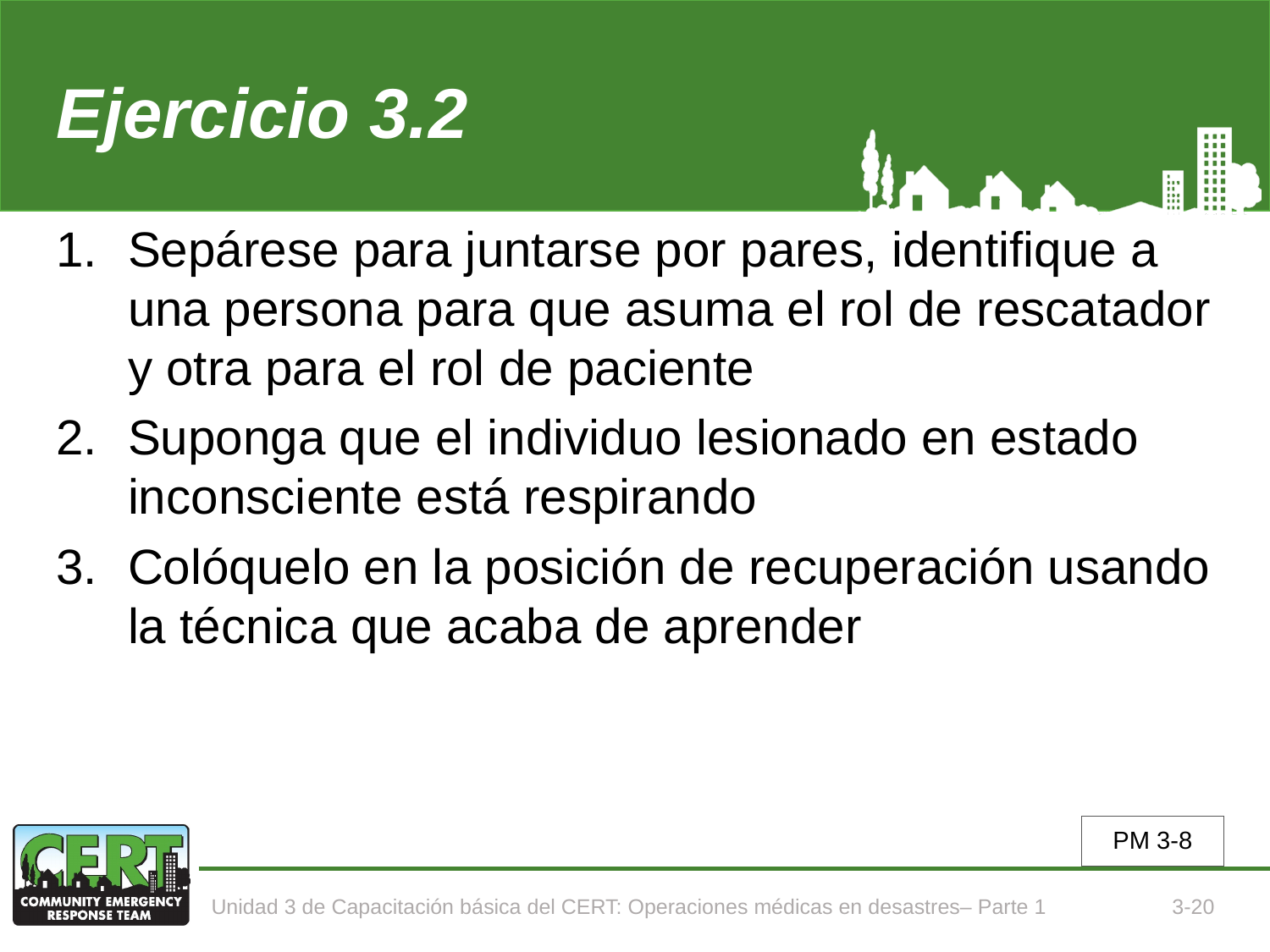

# Ejercicio 3.2
Sepárese para juntarse por pares, identifique a una persona para que asuma el rol de rescatador y otra para el rol de paciente
Suponga que el individuo lesionado en estado inconsciente está respirando
Colóquelo en la posición de recuperación usando la técnica que acaba de aprender
PM 3-8
Unidad 3 de Capacitación básica del CERT: Operaciones médicas en desastres– Parte 1
3-20